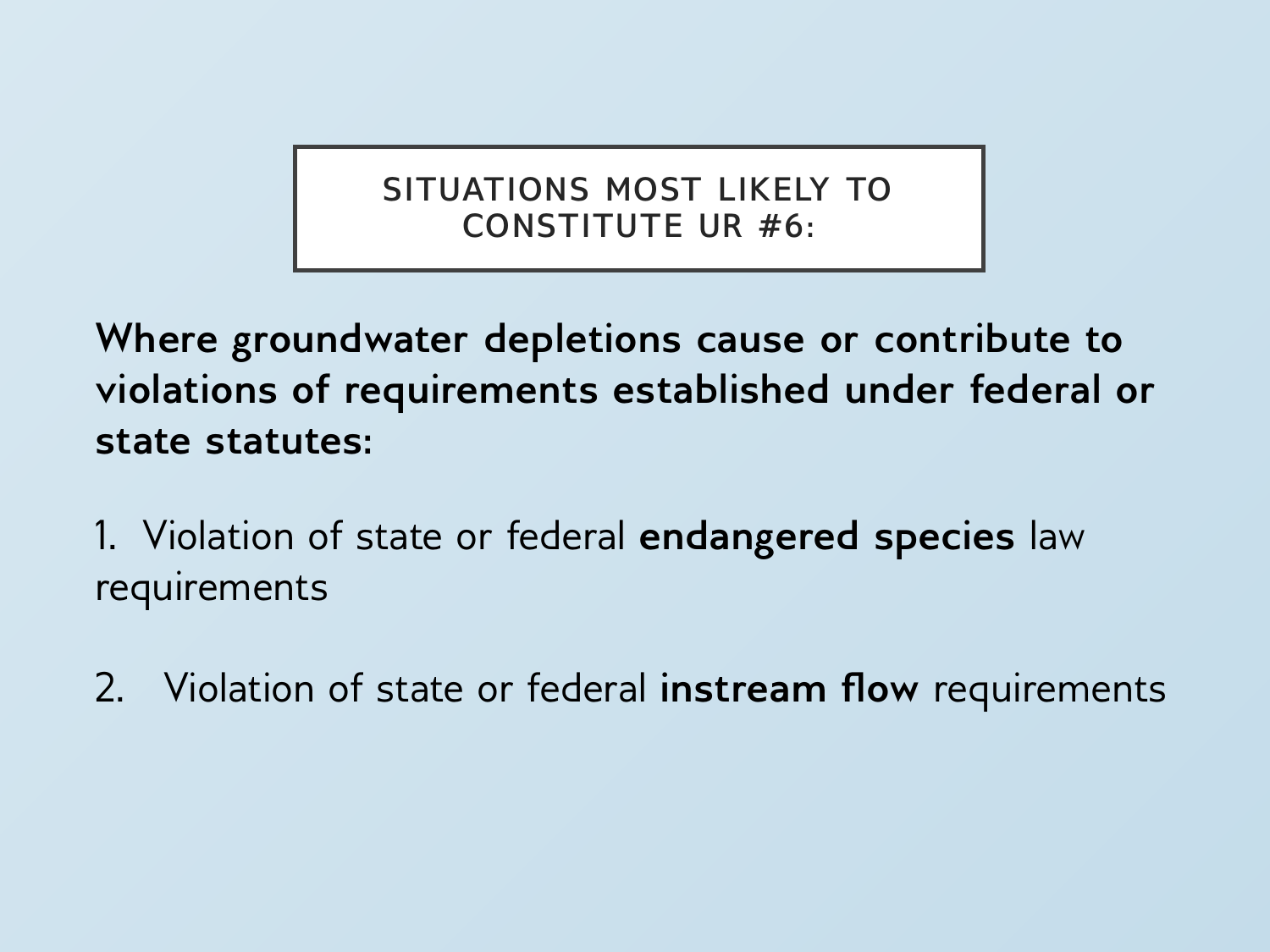

# Situations Most likely to constitute ur #6:
Where groundwater depletions cause or contribute to violations of requirements established under federal or state statutes:

1.  Violation of state or federal endangered species law requirements

2.   Violation of state or federal instream flow requirements